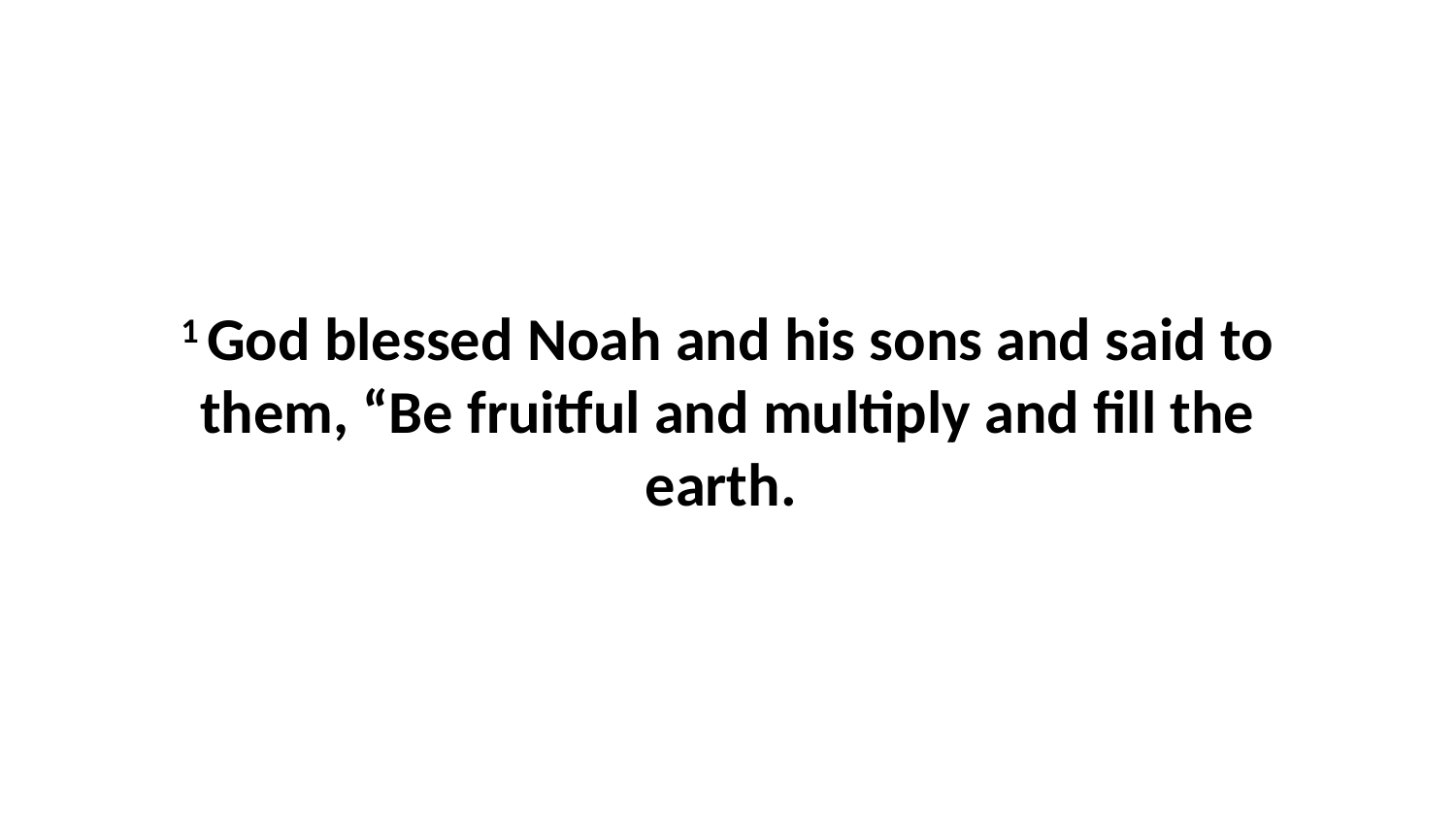

1 God blessed Noah and his sons and said to them, “Be fruitful and multiply and fill the earth.